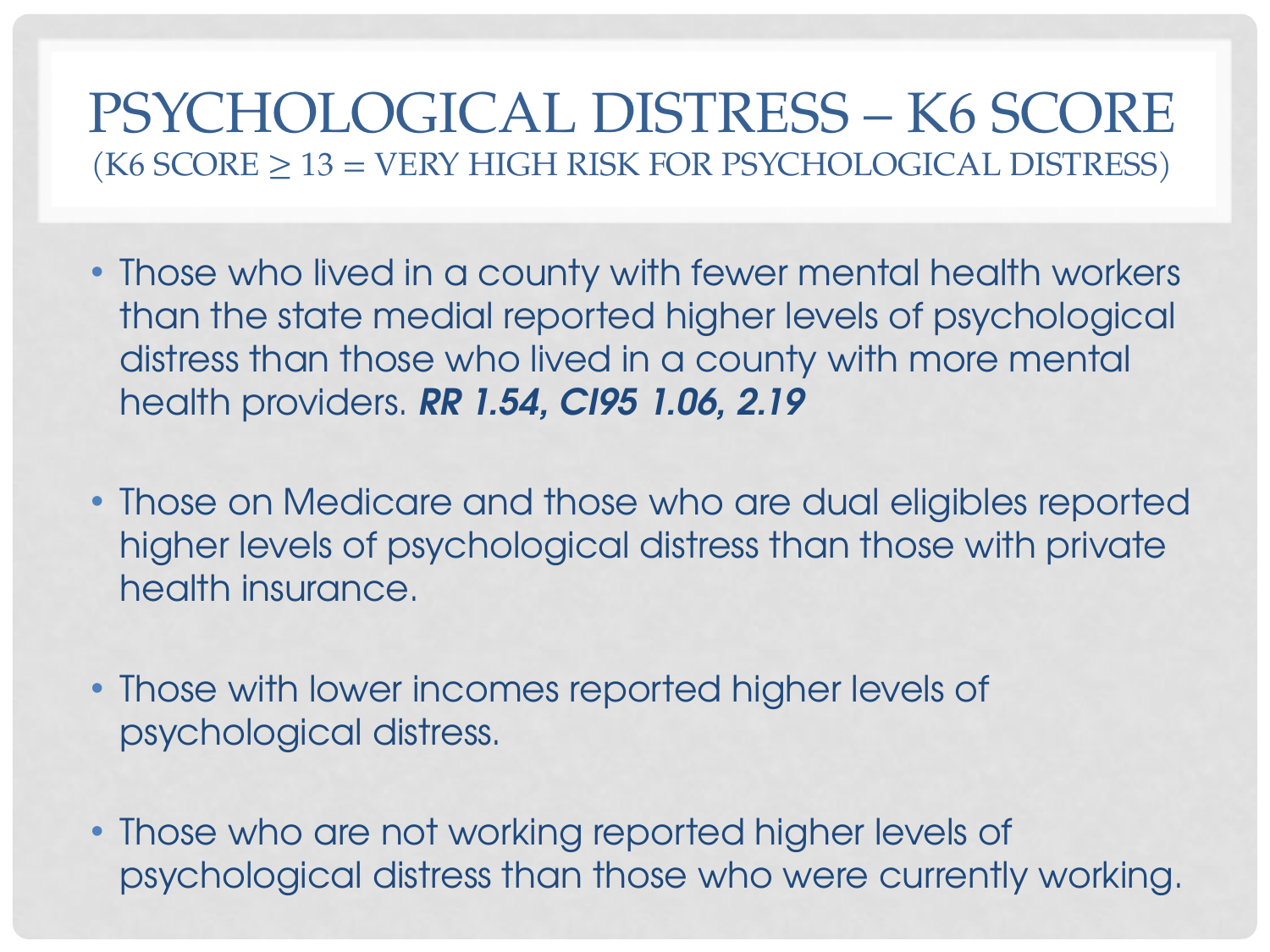

# Psychological distress – K6 Score (K6 Score ≥ 13 = Very high risk for psychological distress)
Those who lived in a county with fewer mental health workers than the state medial reported higher levels of psychological distress than those who lived in a county with more mental health providers. RR 1.54, CI95 1.06, 2.19

Those on Medicare and those who are dual eligibles reported higher levels of psychological distress than those with private health insurance.

Those with lower incomes reported higher levels of psychological distress.

Those who are not working reported higher levels of psychological distress than those who were currently working.